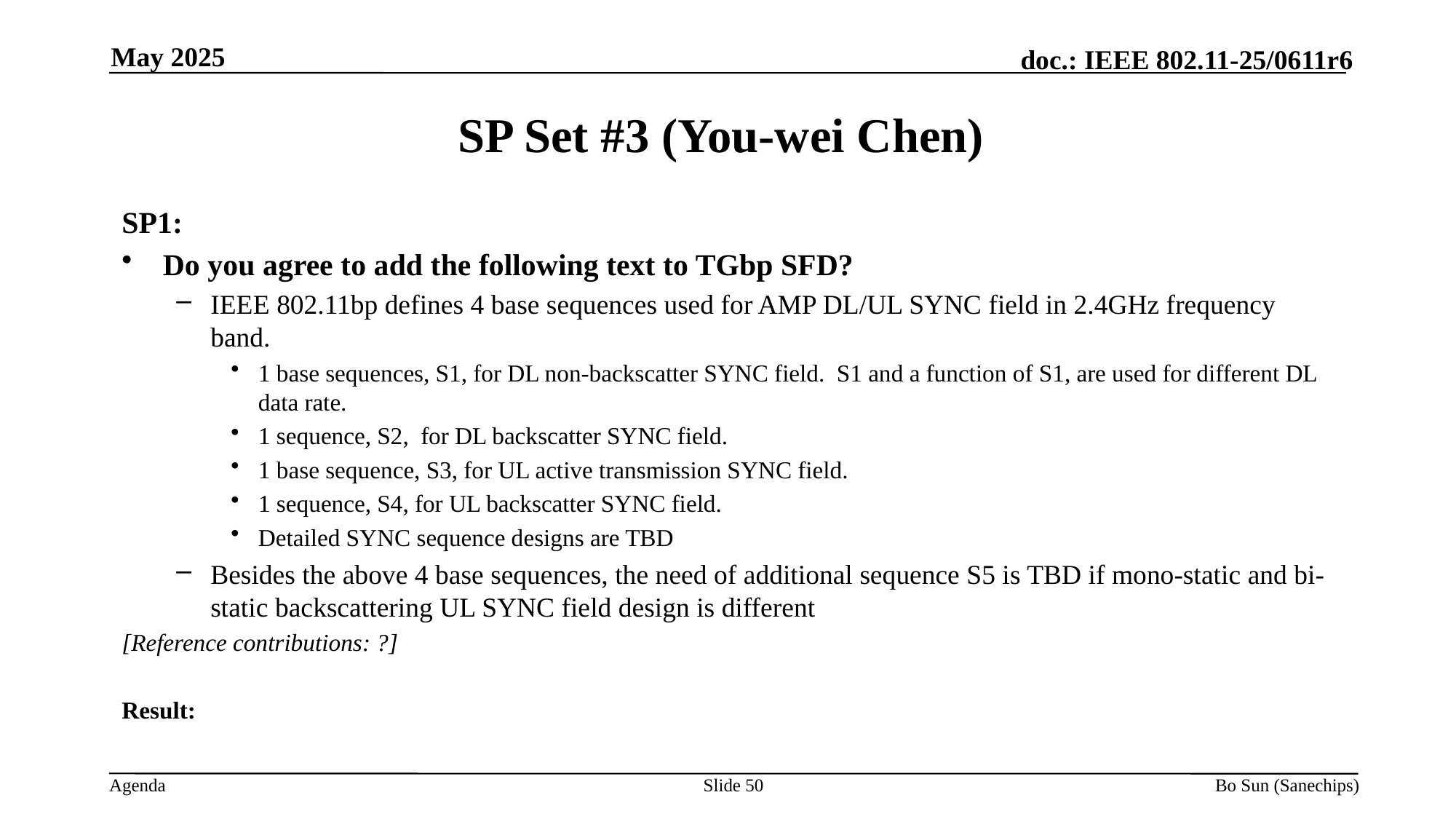

May 2025
SP Set #3 (You-wei Chen)
SP1:
Do you agree to add the following text to TGbp SFD?
IEEE 802.11bp defines 4 base sequences used for AMP DL/UL SYNC field in 2.4GHz frequency band.
1 base sequences, S1, for DL non-backscatter SYNC field.  S1 and a function of S1, are used for different DL data rate.
1 sequence, S2,  for DL backscatter SYNC field.
1 base sequence, S3, for UL active transmission SYNC field.
1 sequence, S4, for UL backscatter SYNC field.
Detailed SYNC sequence designs are TBD
Besides the above 4 base sequences, the need of additional sequence S5 is TBD if mono-static and bi-static backscattering UL SYNC field design is different
[Reference contributions: ?]

Result:

Slide 50
Bo Sun (Sanechips)